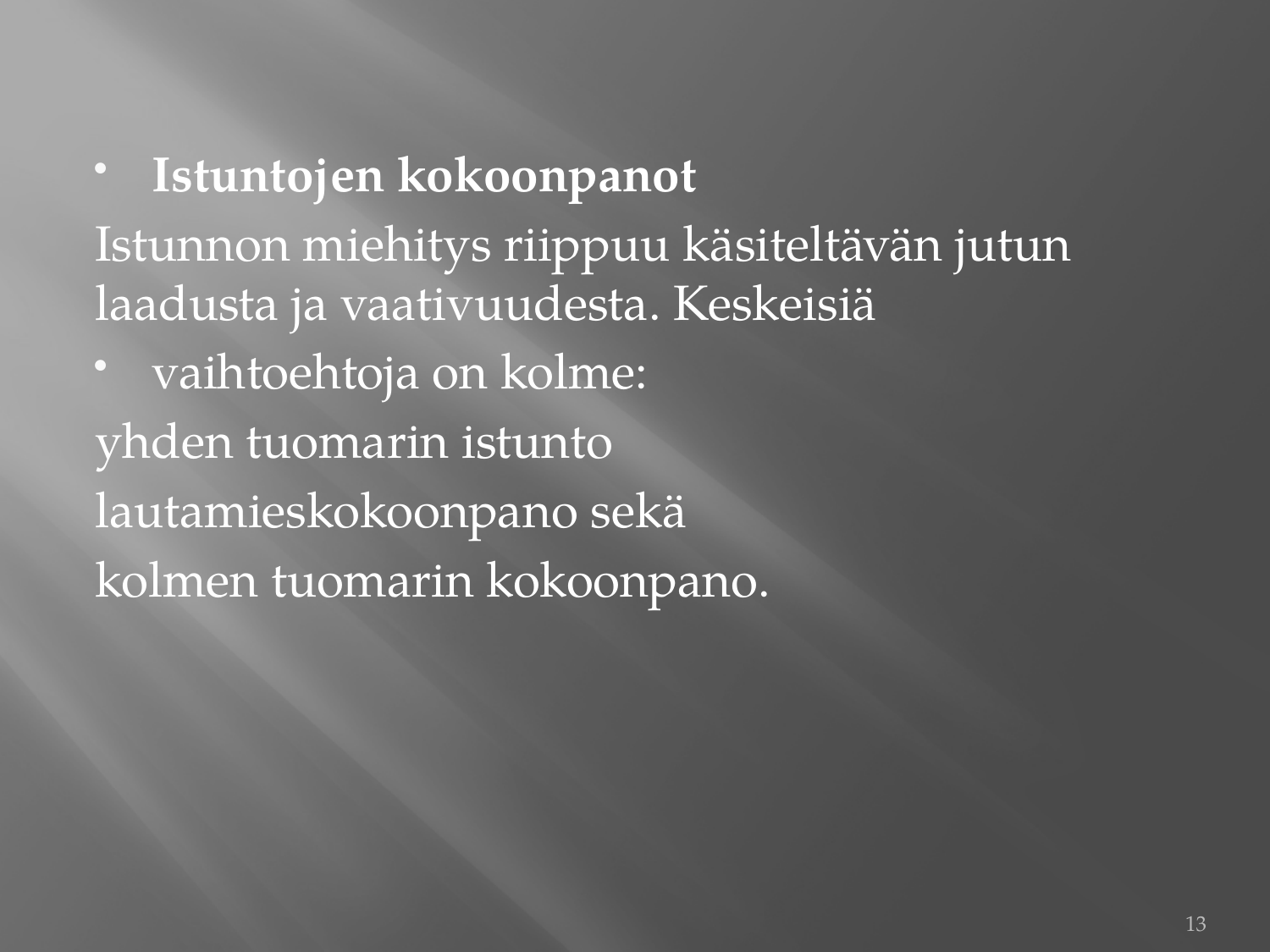

#
Istuntojen kokoonpanot
Istunnon miehitys riippuu käsiteltävän jutun laadusta ja vaativuudesta. Keskeisiä
vaihtoehtoja on kolme:
yhden tuomarin istunto
lautamieskokoonpano sekä
kolmen tuomarin kokoonpano.
13